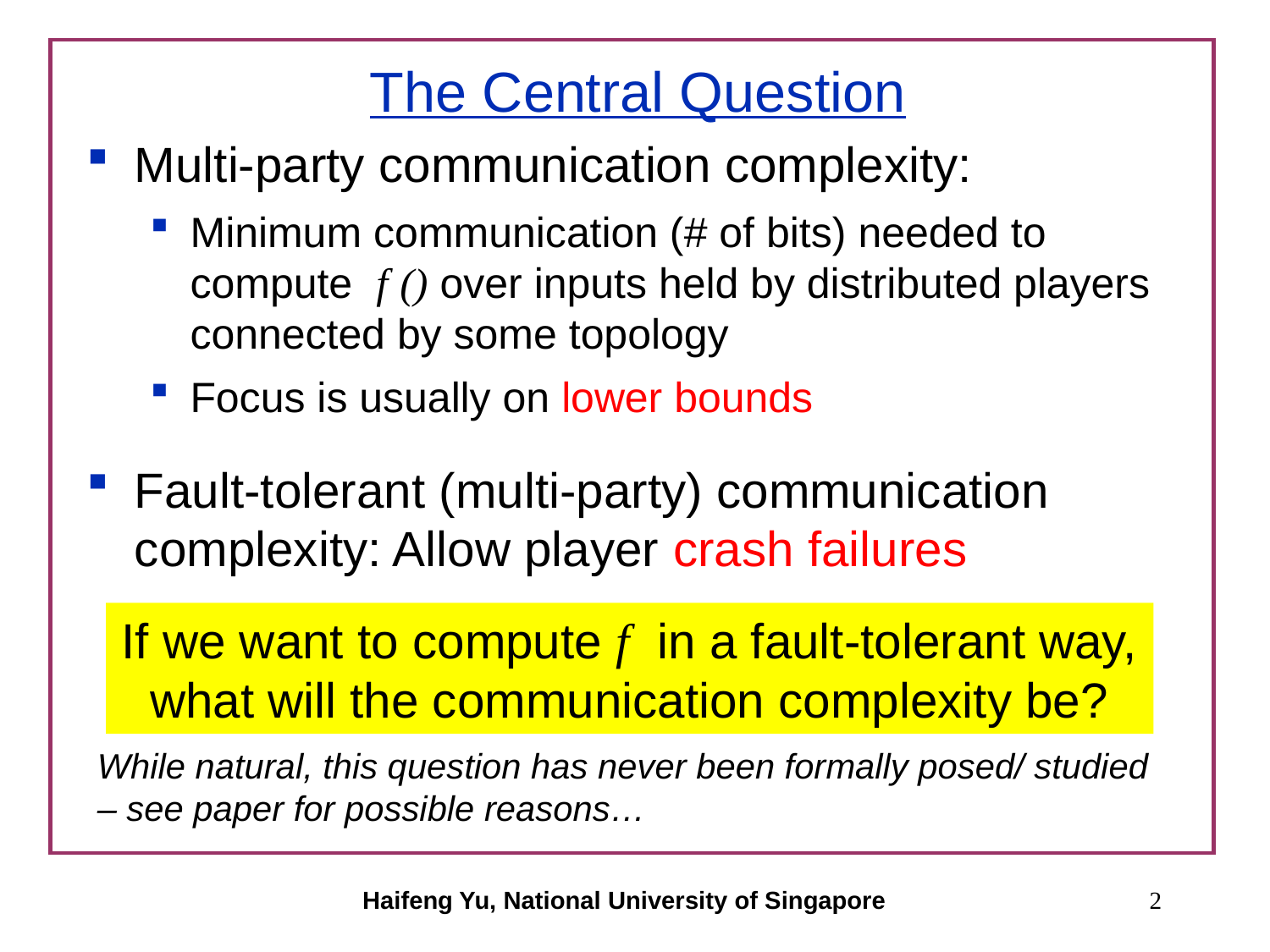

# The Central Question
Multi-party communication complexity:
Minimum communication (# of bits) needed to compute  f () over inputs held by distributed players connected by some topology
Focus is usually on lower bounds

Fault-tolerant (multi-party) communication complexity: Allow player crash failures

If we want to compute f  in a fault-tolerant way, what will the communication complexity be?
While natural, this question has never been formally posed/ studied – see paper for possible reasons…
Haifeng Yu, National University of Singapore
2